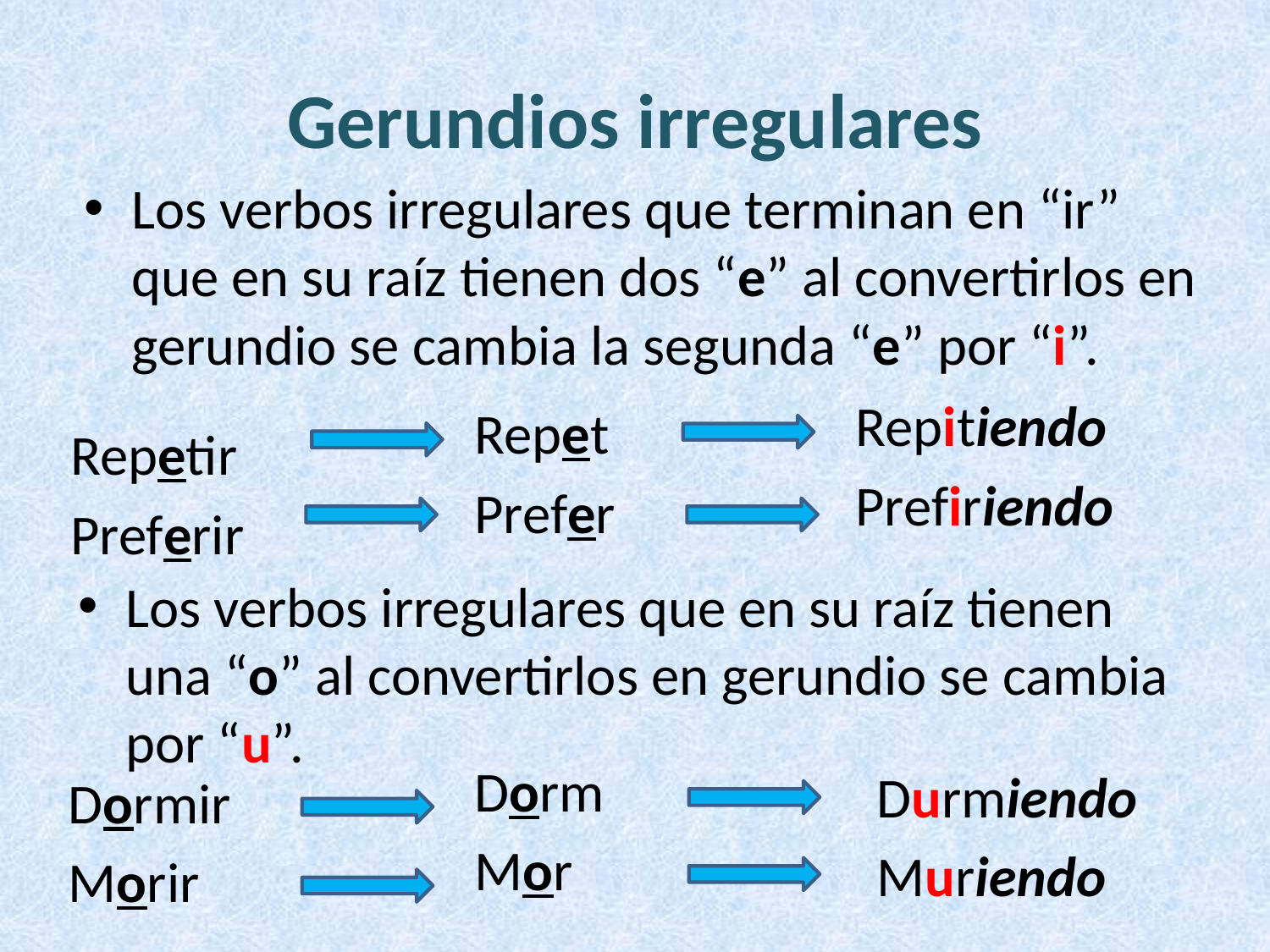

# Gerundios irregulares
Los verbos irregulares que terminan en “ir” que en su raíz tienen dos “e” al convertirlos en gerundio se cambia la segunda “e” por “i”.
Repitiendo
Prefiriendo
Repet
Prefer
Repetir
Preferir

Los verbos irregulares que en su raíz tienen una “o” al convertirlos en gerundio se cambia por “u”.
Dorm
Mor
Durmiendo
Muriendo
Dormir
Morir